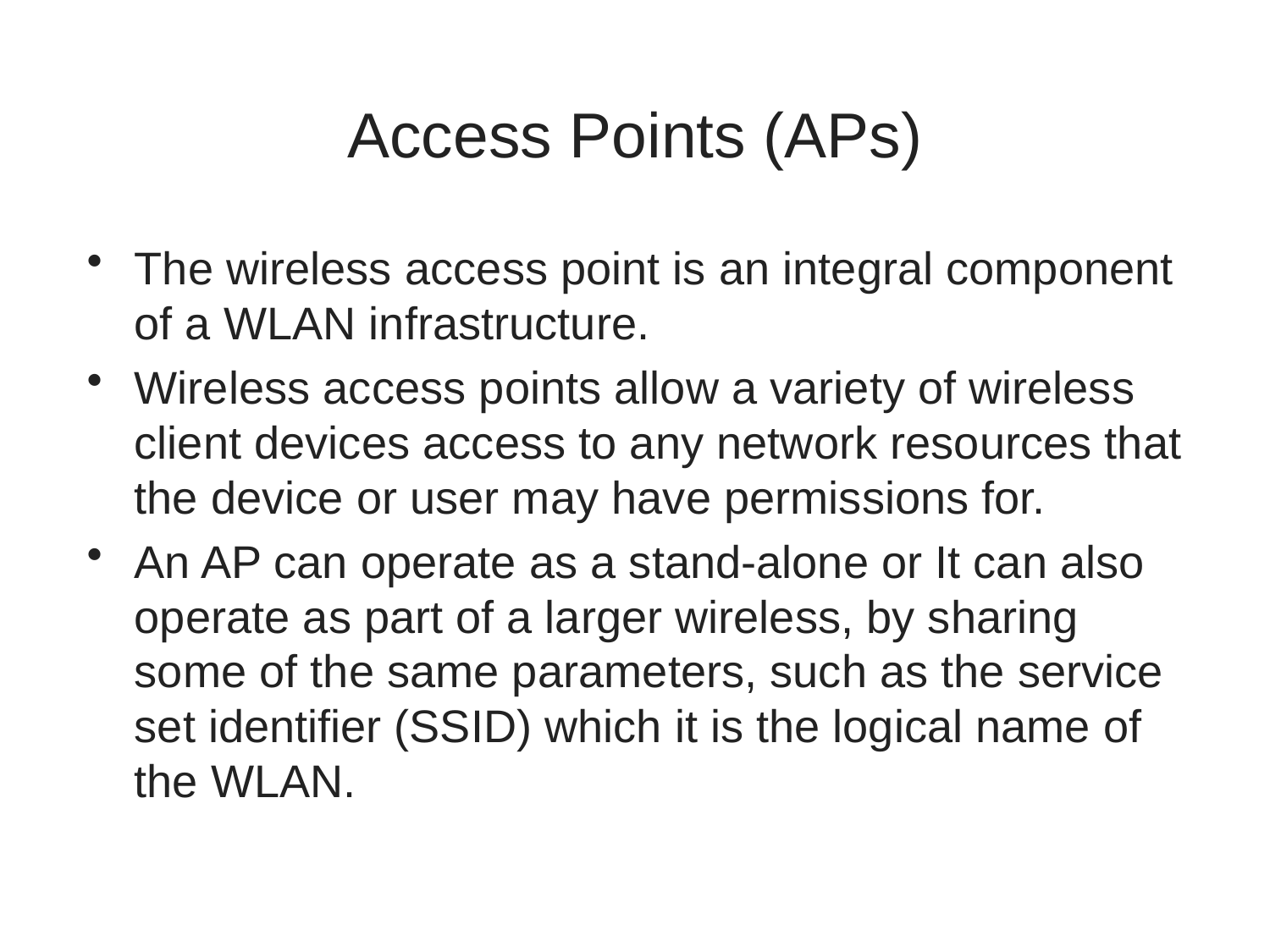

# Access Points (APs)
The wireless access point is an integral component of a WLAN infrastructure.
Wireless access points allow a variety of wireless client devices access to any network resources that the device or user may have permissions for.
An AP can operate as a stand-alone or It can also operate as part of a larger wireless, by sharing some of the same parameters, such as the service set identifier (SSID) which it is the logical name of the WLAN.
28